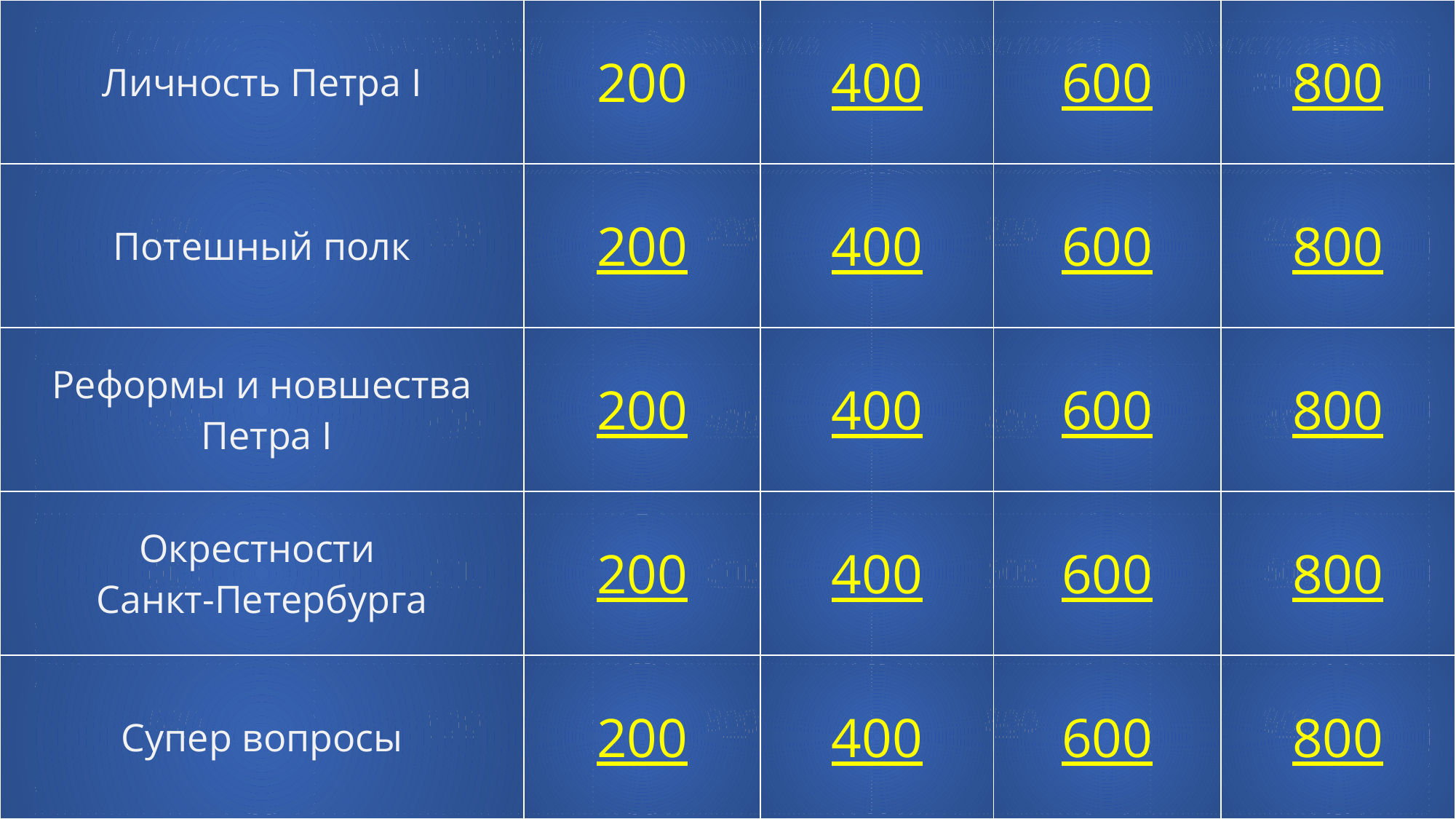

| Личность Петра I | 200 | 400 | 600 | 800 |
| --- | --- | --- | --- | --- |
| Потешный полк | 200 | 400 | 600 | 800 |
| Реформы и новшества Петра I | 200 | 400 | 600 | 800 |
| Окрестности Санкт-Петербурга | 200 | 400 | 600 | 800 |
| Супер вопросы | 200 | 400 | 600 | 800 |
| История | Философия | Экономика | Психология | Иностранный язык |
| --- | --- | --- | --- | --- |
| 200 | 200 | 200 | 200 | 200 |
| 400 | 400 | 400 | 400 | 400 |
| 600 | 600 | 600 | 600 | 600 |
| 800 | 800 | 800 | 800 | 800 |